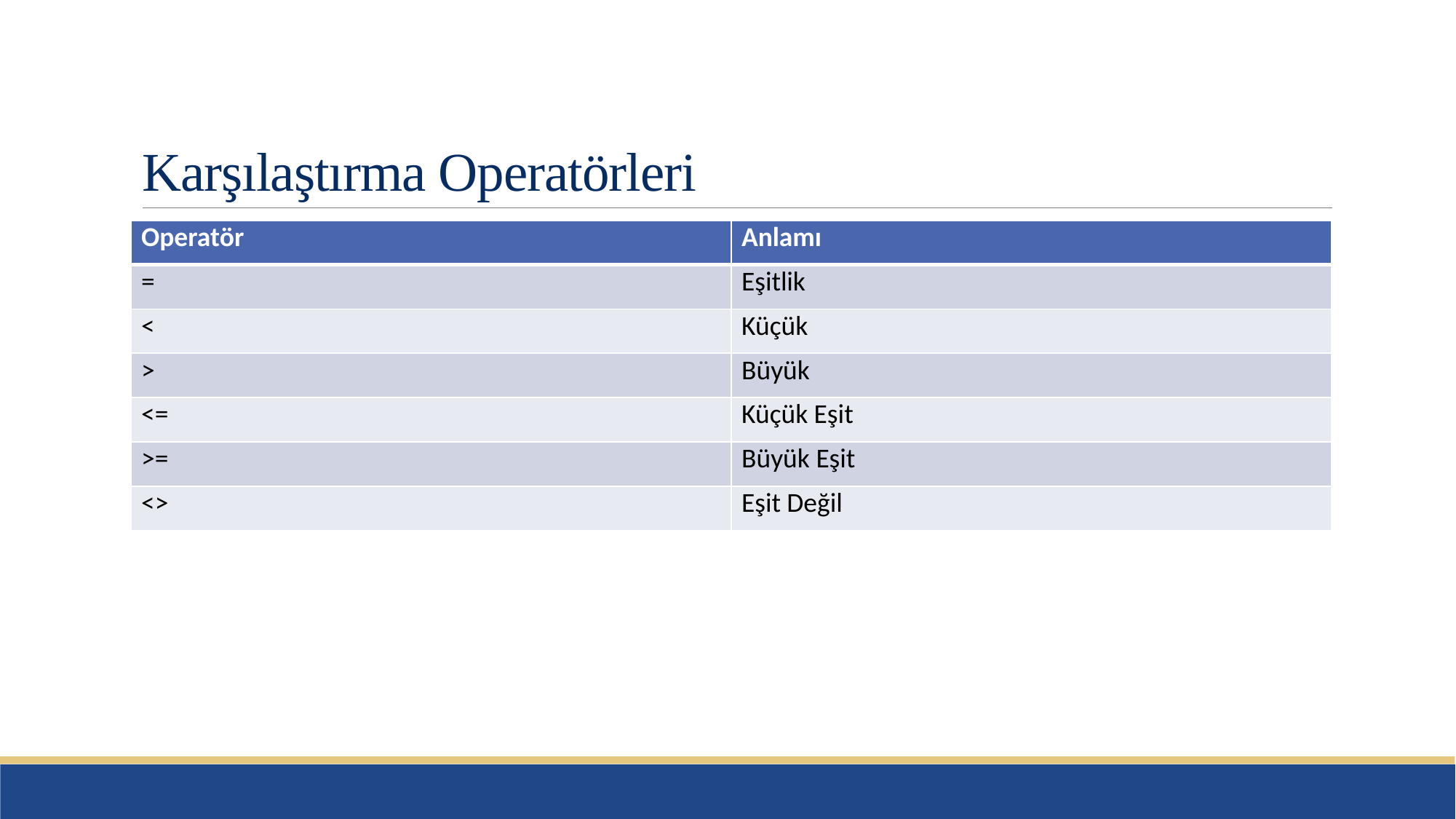

# Karşılaştırma Operatörleri
| Operatör | Anlamı |
| --- | --- |
| = | Eşitlik |
| < | Küçük |
| > | Büyük |
| <= | Küçük Eşit |
| >= | Büyük Eşit |
| <> | Eşit Değil |